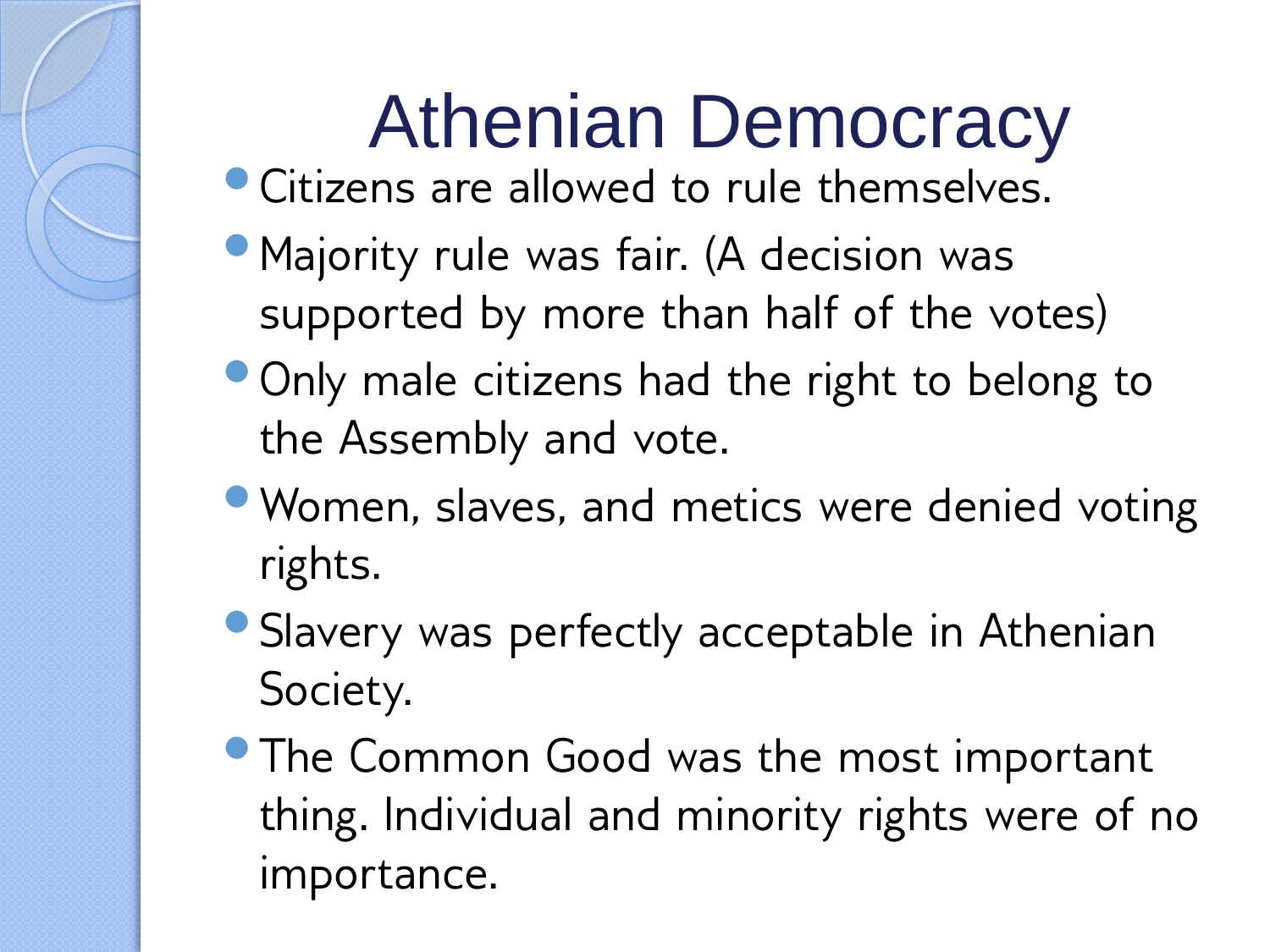

# Athenian Democracy
Citizens are allowed to rule themselves.
Majority rule was fair. (A decision was supported by more than half of the votes)
Only male citizens had the right to belong to the Assembly and vote.
Women, slaves, and metics were denied voting rights.
Slavery was perfectly acceptable in Athenian Society.
The Common Good was the most important thing. Individual and minority rights were of no importance.